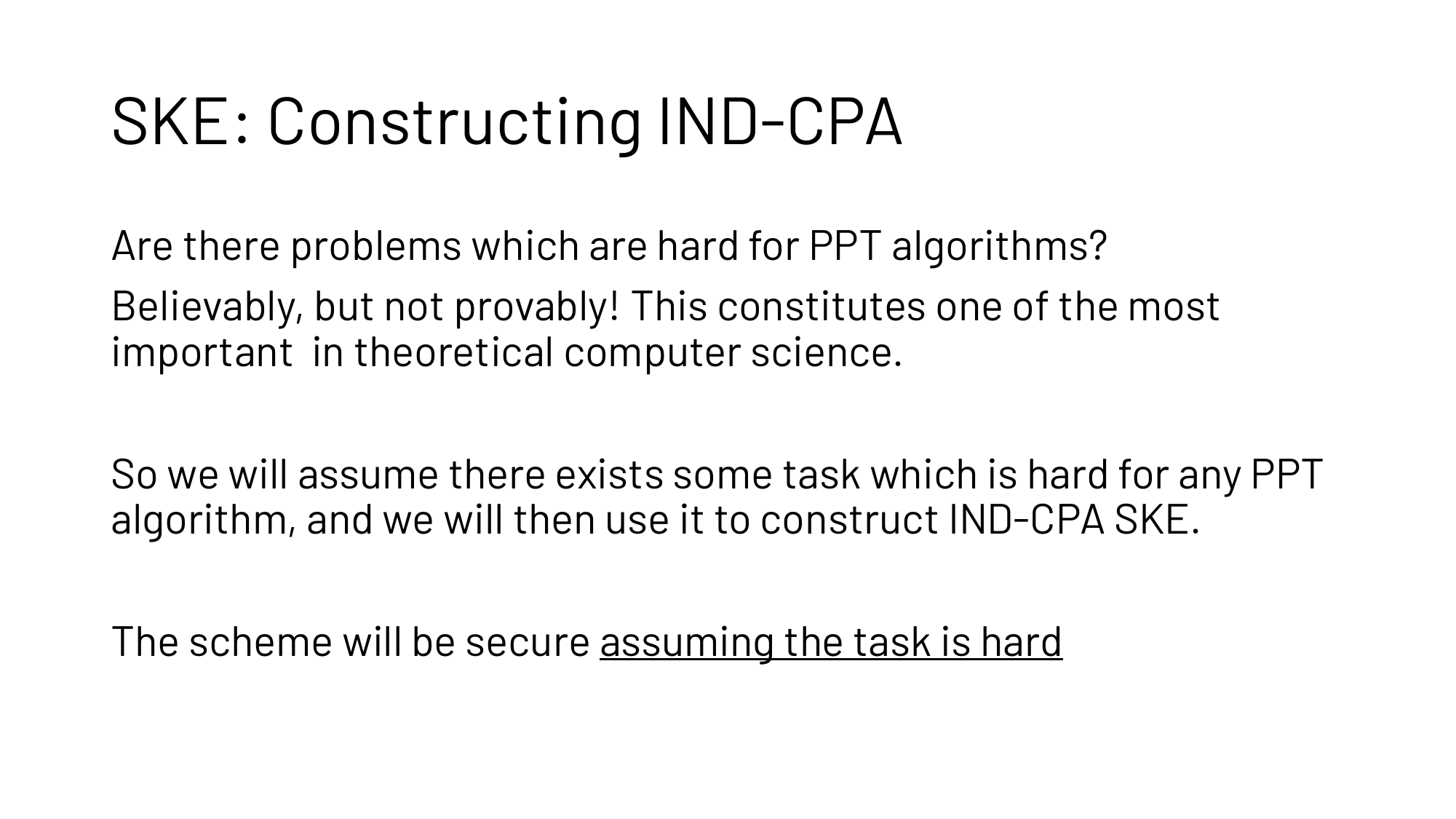

# SKE: Constructing IND-CPA
Are there problems which are hard for PPT algorithms?
Believably, but not provably! This constitutes one of the most important  in theoretical computer science.

So we will assume there exists some task which is hard for any PPT algorithm, and we will then use it to construct IND-CPA SKE.

The scheme will be secure assuming the task is hard